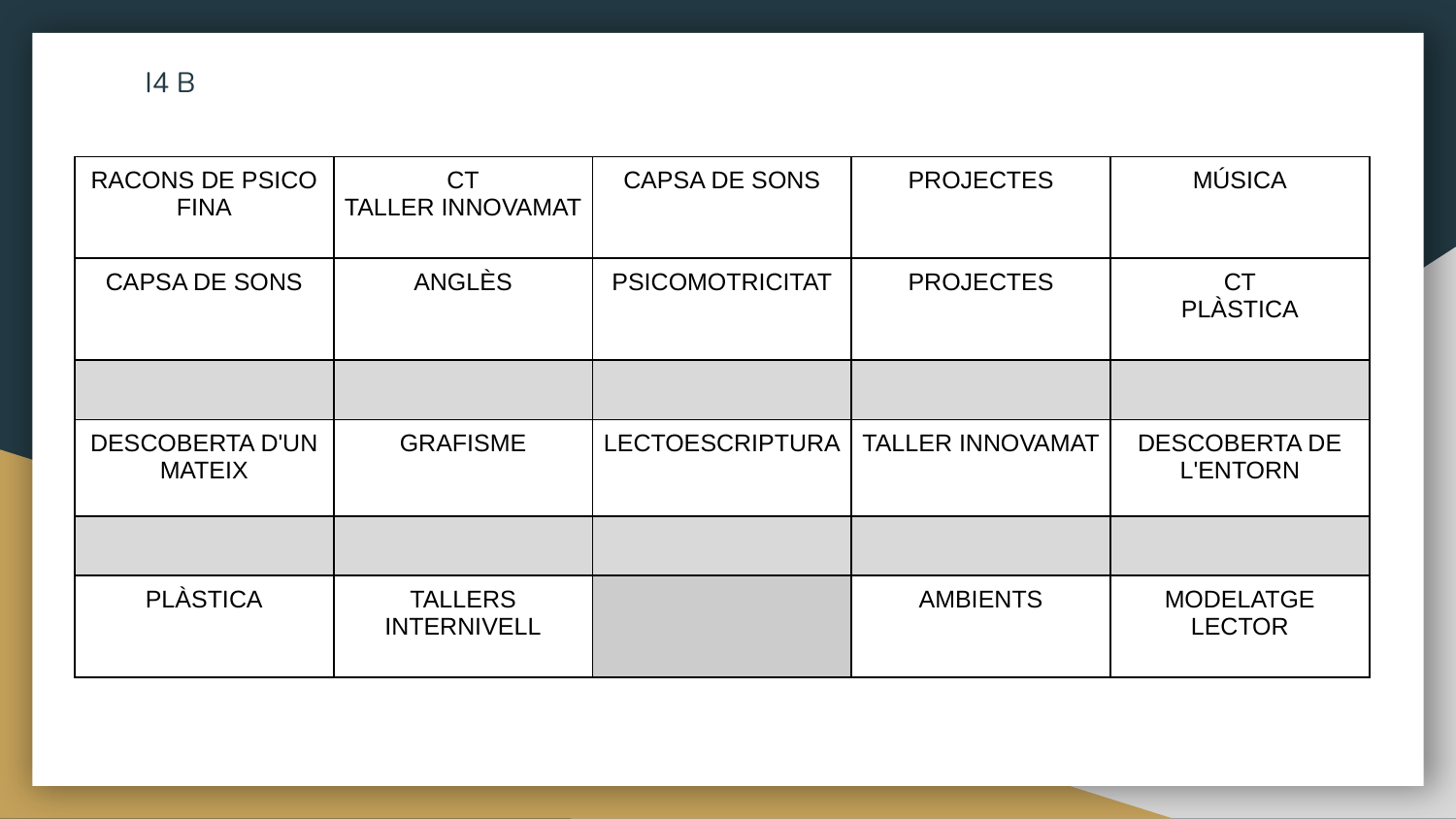

I4 B
| RACONS DE PSICO FINA | CT TALLER INNOVAMAT | CAPSA DE SONS | PROJECTES | MÚSICA |
| --- | --- | --- | --- | --- |
| CAPSA DE SONS | ANGLÈS | PSICOMOTRICITAT | PROJECTES | CT PLÀSTICA |
|  |  |  |  |  |
| DESCOBERTA D'UN MATEIX | GRAFISME | LECTOESCRIPTURA | TALLER INNOVAMAT | DESCOBERTA DE L'ENTORN |
|  |  |  |  |  |
| PLÀSTICA | TALLERS INTERNIVELL |  | AMBIENTS | MODELATGE LECTOR |